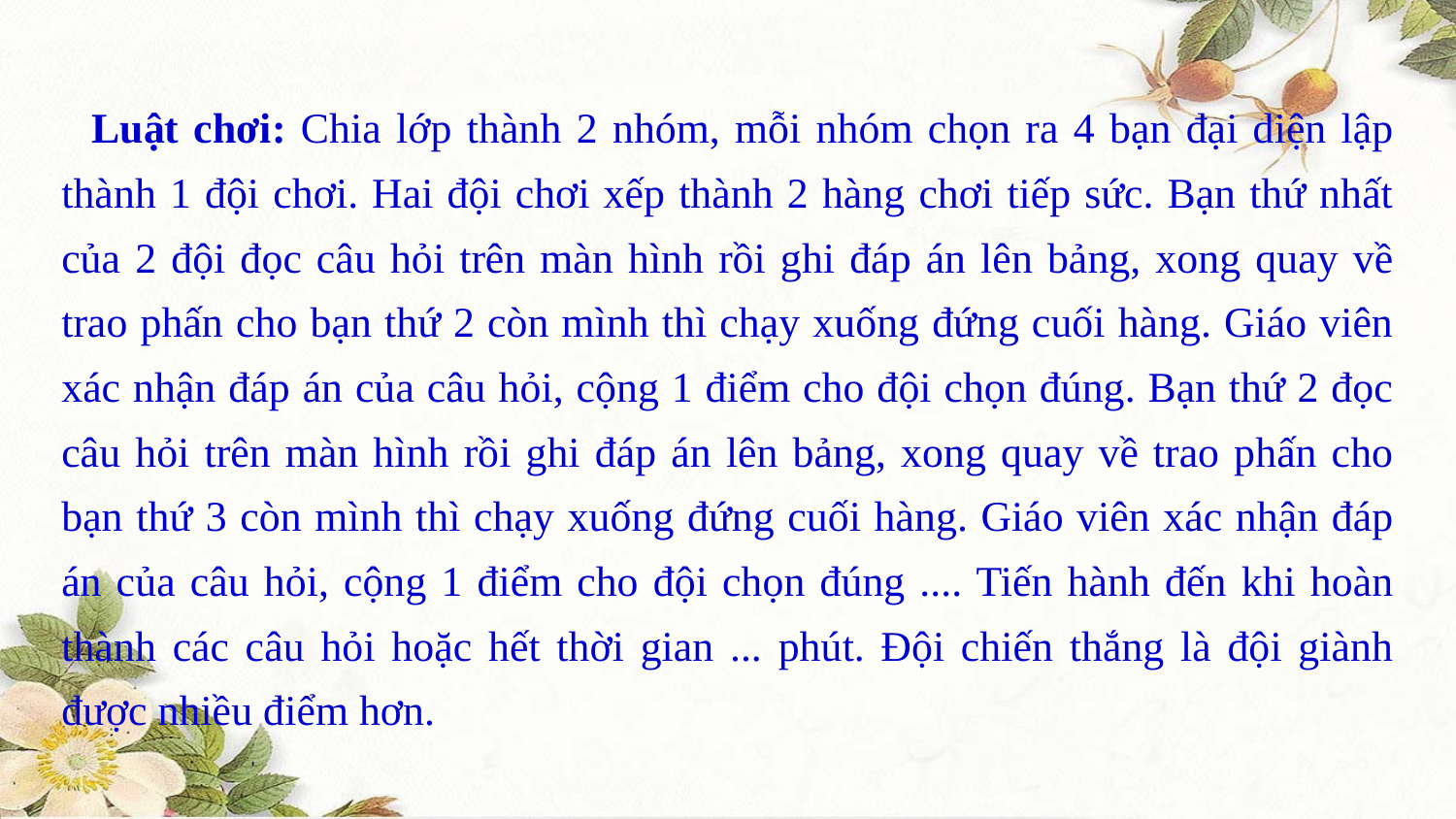

Luật chơi: Chia lớp thành 2 nhóm, mỗi nhóm chọn ra 4 bạn đại diện lập thành 1 đội chơi. Hai đội chơi xếp thành 2 hàng chơi tiếp sức. Bạn thứ nhất của 2 đội đọc câu hỏi trên màn hình rồi ghi đáp án lên bảng, xong quay về trao phấn cho bạn thứ 2 còn mình thì chạy xuống đứng cuối hàng. Giáo viên xác nhận đáp án của câu hỏi, cộng 1 điểm cho đội chọn đúng. Bạn thứ 2 đọc câu hỏi trên màn hình rồi ghi đáp án lên bảng, xong quay về trao phấn cho bạn thứ 3 còn mình thì chạy xuống đứng cuối hàng. Giáo viên xác nhận đáp án của câu hỏi, cộng 1 điểm cho đội chọn đúng .... Tiến hành đến khi hoàn thành các câu hỏi hoặc hết thời gian ... phút. Đội chiến thắng là đội giành được nhiều điểm hơn.